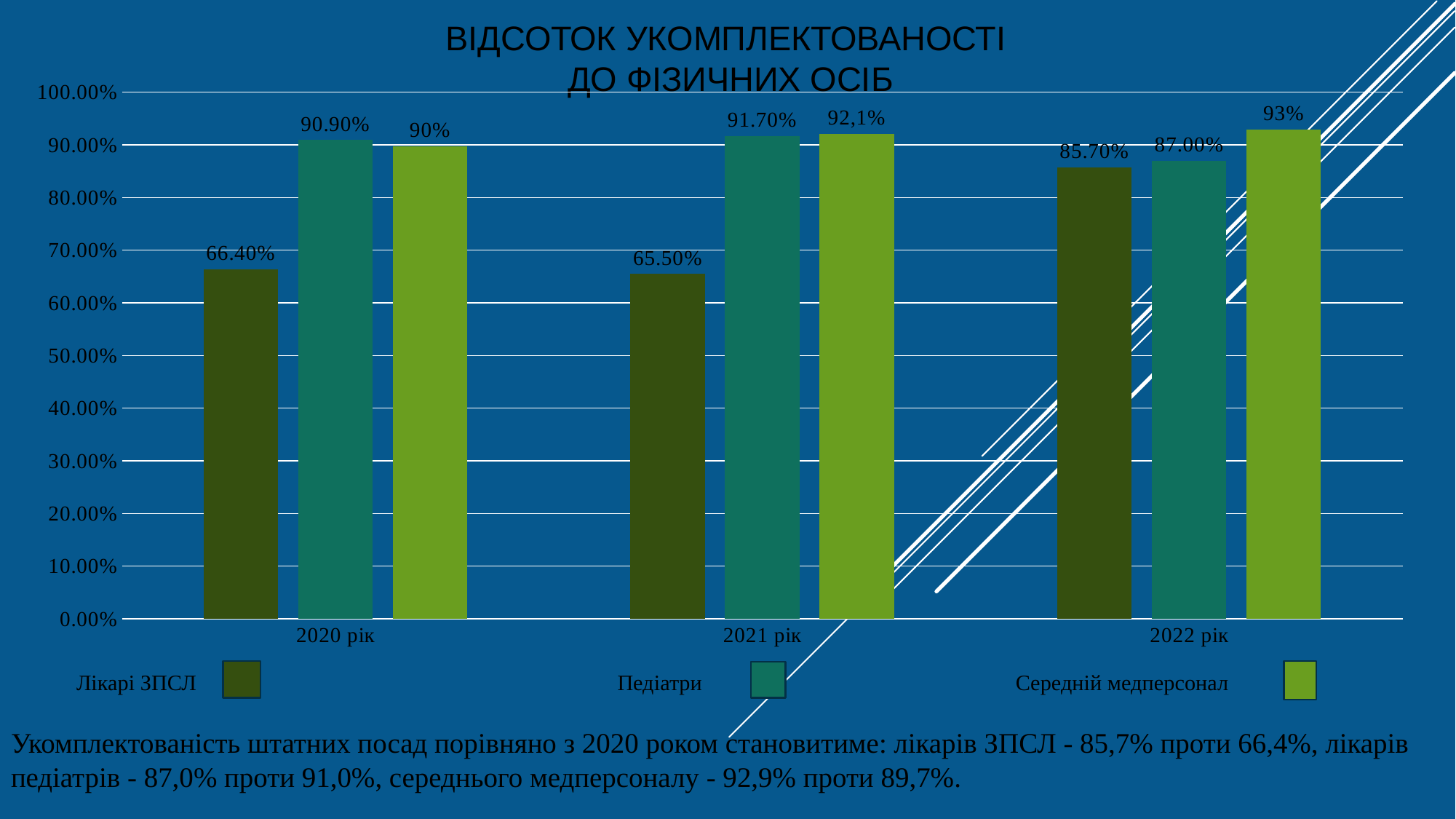

# Відсоток укомплектованості до фізичних осіб

### Chart

| Category | лікарі ЗПСЛ | педіатри | середній медперсонал |
|---|---|---|---|
| 2020 рік | 0.664 | 0.909 | 0.897 |
| 2021 рік | 0.655 | 0.917 | 0.921 |
| 2022 рік | 0.857 | 0.87 | 0.929 |
            Лікарі ЗПСЛ                                                                                                    Педіатри                                                                          Середній медперсонал

Укомплектованість штатних посад порівняно з 2020 роком становитиме: лікарів ЗПСЛ - 85,7% проти 66,4%, лікарів педіатрів - 87,0% проти 91,0%, середнього медперсоналу - 92,9% проти 89,7%.